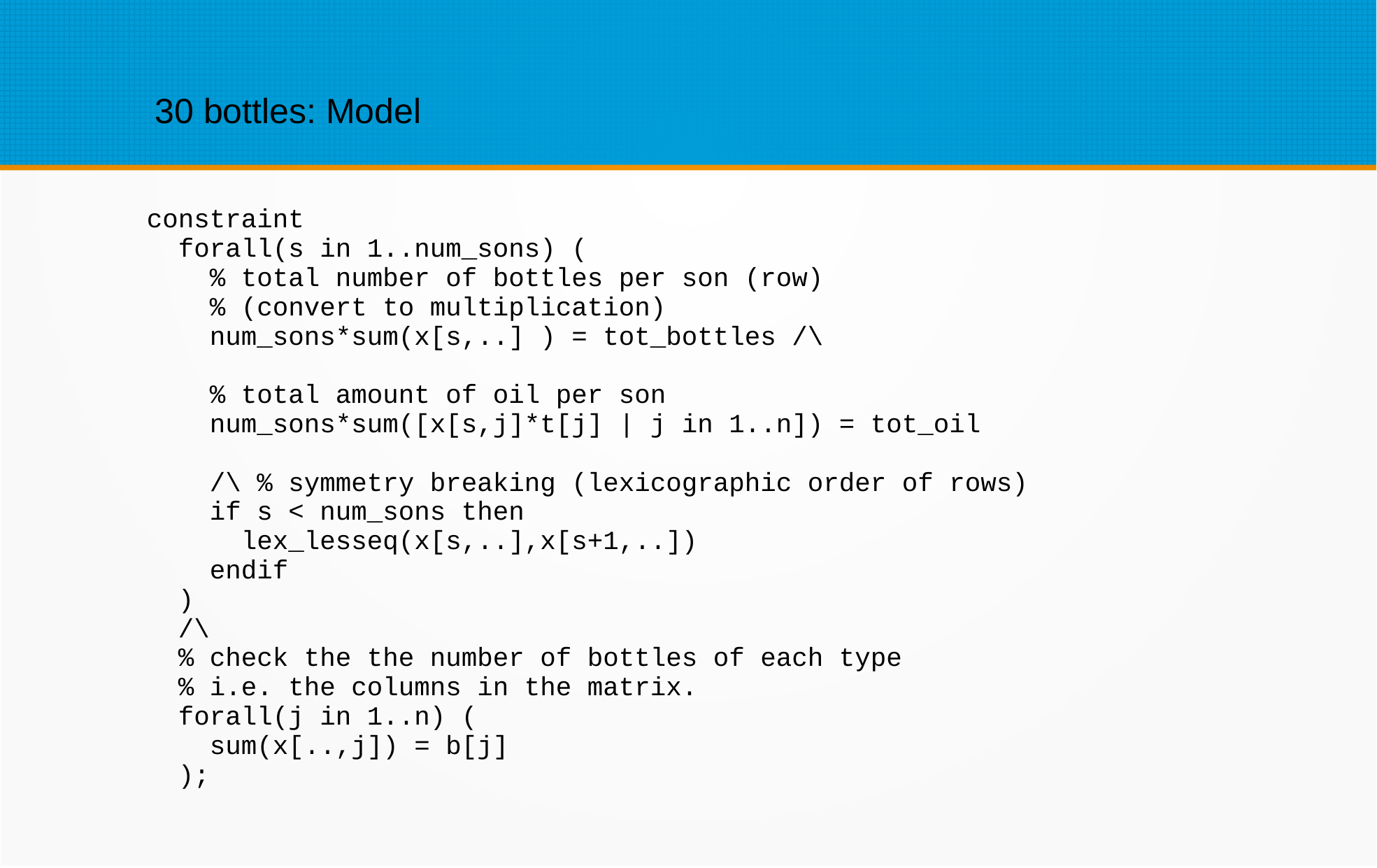

30 bottles: Model

constraint
  forall(s in 1..num_sons) (
    % total number of bottles per son (row)
    % (convert to multiplication)
    num_sons*sum(x[s,..] ) = tot_bottles /\

    % total amount of oil per son
    num_sons*sum([x[s,j]*t[j] | j in 1..n]) = tot_oil

    /\ % symmetry breaking (lexicographic order of rows)
    if s < num_sons then
      lex_lesseq(x[s,..],x[s+1,..])
    endif
  )
  /\
  % check the the number of bottles of each type
  % i.e. the columns in the matrix.
  forall(j in 1..n) (
    sum(x[..,j]) = b[j]
  );